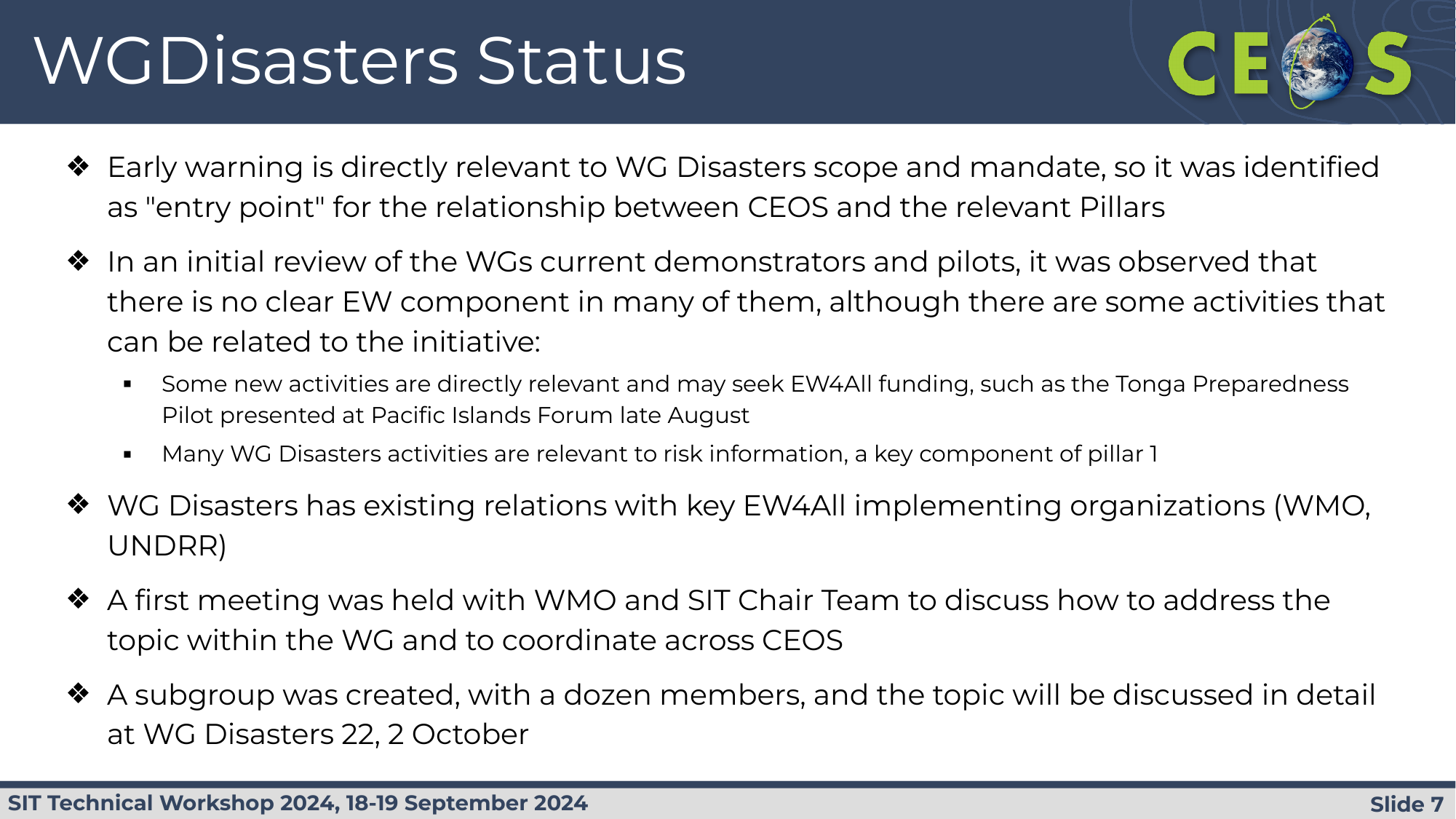

# WGDisasters Status
Early warning is directly relevant to WG Disasters scope and mandate, so it was identified as "entry point" for the relationship between CEOS and the relevant Pillars
In an initial review of the WGs current demonstrators and pilots, it was observed that there is no clear EW component in many of them, although there are some activities that can be related to the initiative:
Some new activities are directly relevant and may seek EW4All funding, such as the Tonga Preparedness Pilot presented at Pacific Islands Forum late August
Many WG Disasters activities are relevant to risk information, a key component of pillar 1
WG Disasters has existing relations with key EW4All implementing organizations (WMO, UNDRR)
A first meeting was held with WMO and SIT Chair Team to discuss how to address the topic within the WG and to coordinate across CEOS
A subgroup was created, with a dozen members, and the topic will be discussed in detail at WG Disasters 22, 2 October